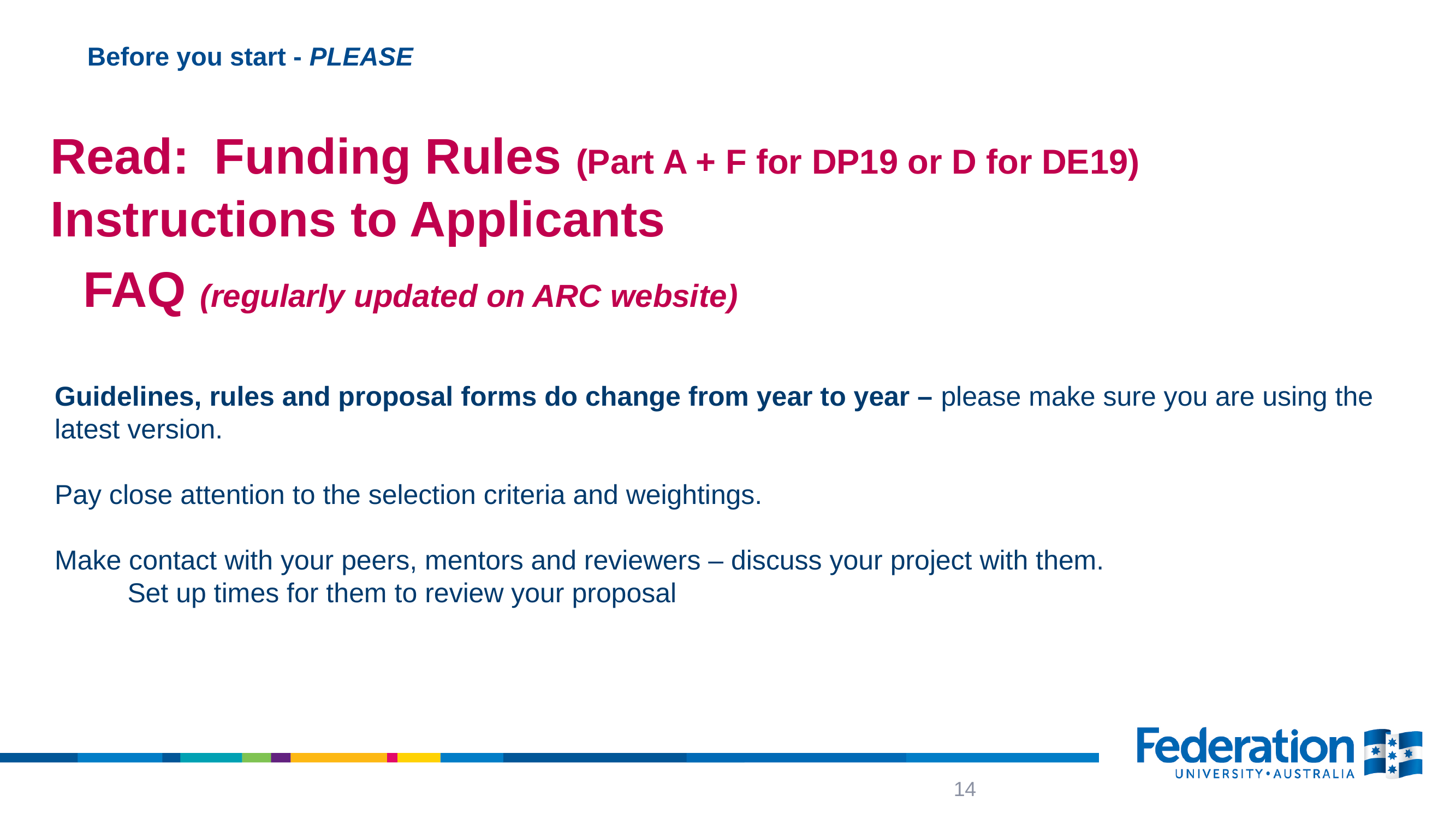

# Before you start - PLEASE
Read: 	Funding Rules (Part A + F for DP19 or D for DE19) 	Instructions to Applicants
 	FAQ (regularly updated on ARC website)

Guidelines, rules and proposal forms do change from year to year – please make sure you are using the latest version.

Pay close attention to the selection criteria and weightings.

Make contact with your peers, mentors and reviewers – discuss your project with them.
Set up times for them to review your proposal

14